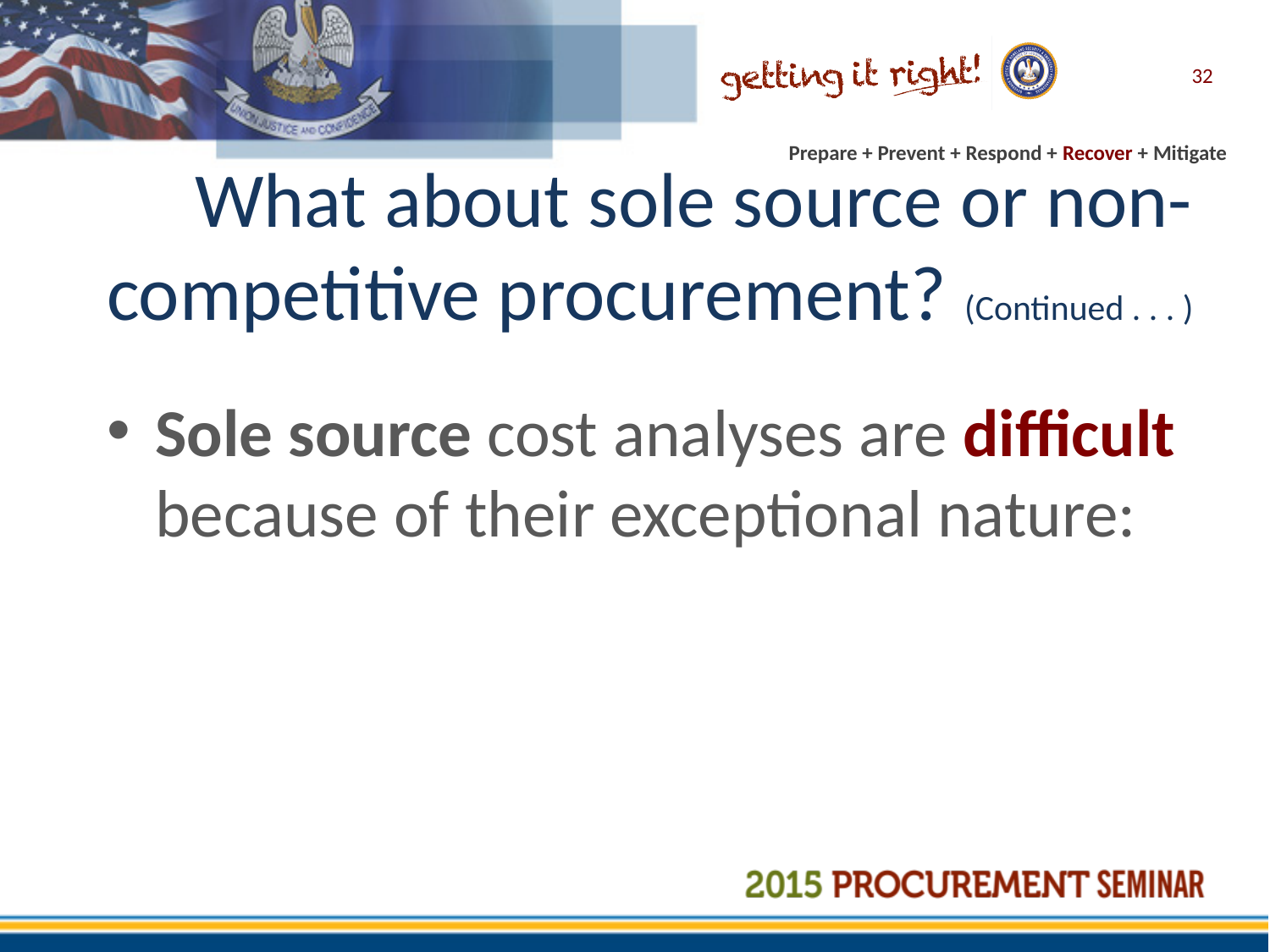

32
# What about sole source or non-competitive procurement? (Continued . . . )
Sole source cost analyses are difficult because of their exceptional nature: